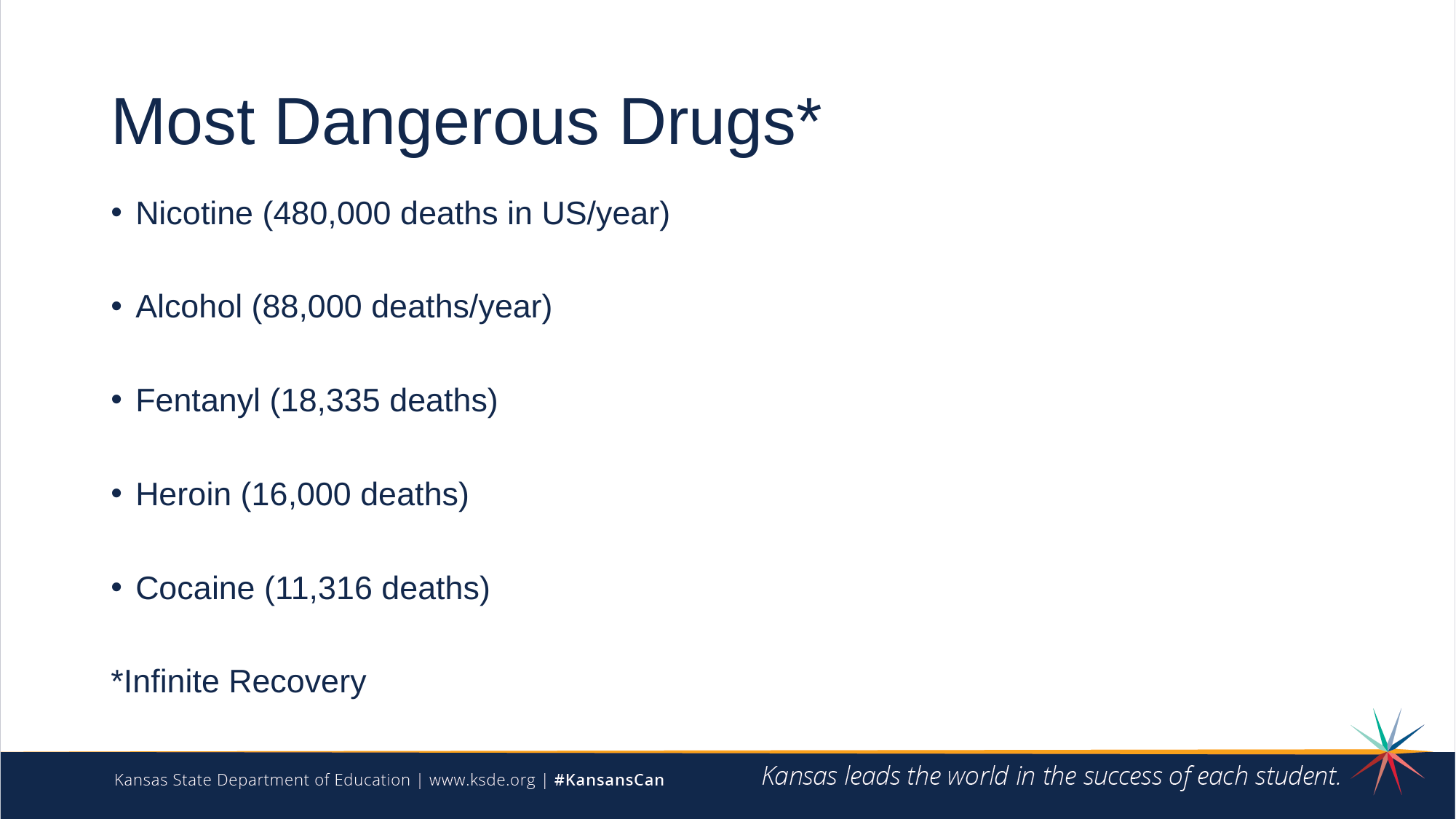

# Most Dangerous Drugs*
Nicotine (480,000 deaths in US/year)

Alcohol (88,000 deaths/year)

Fentanyl (18,335 deaths)

Heroin (16,000 deaths)

Cocaine (11,316 deaths)

*Infinite Recovery